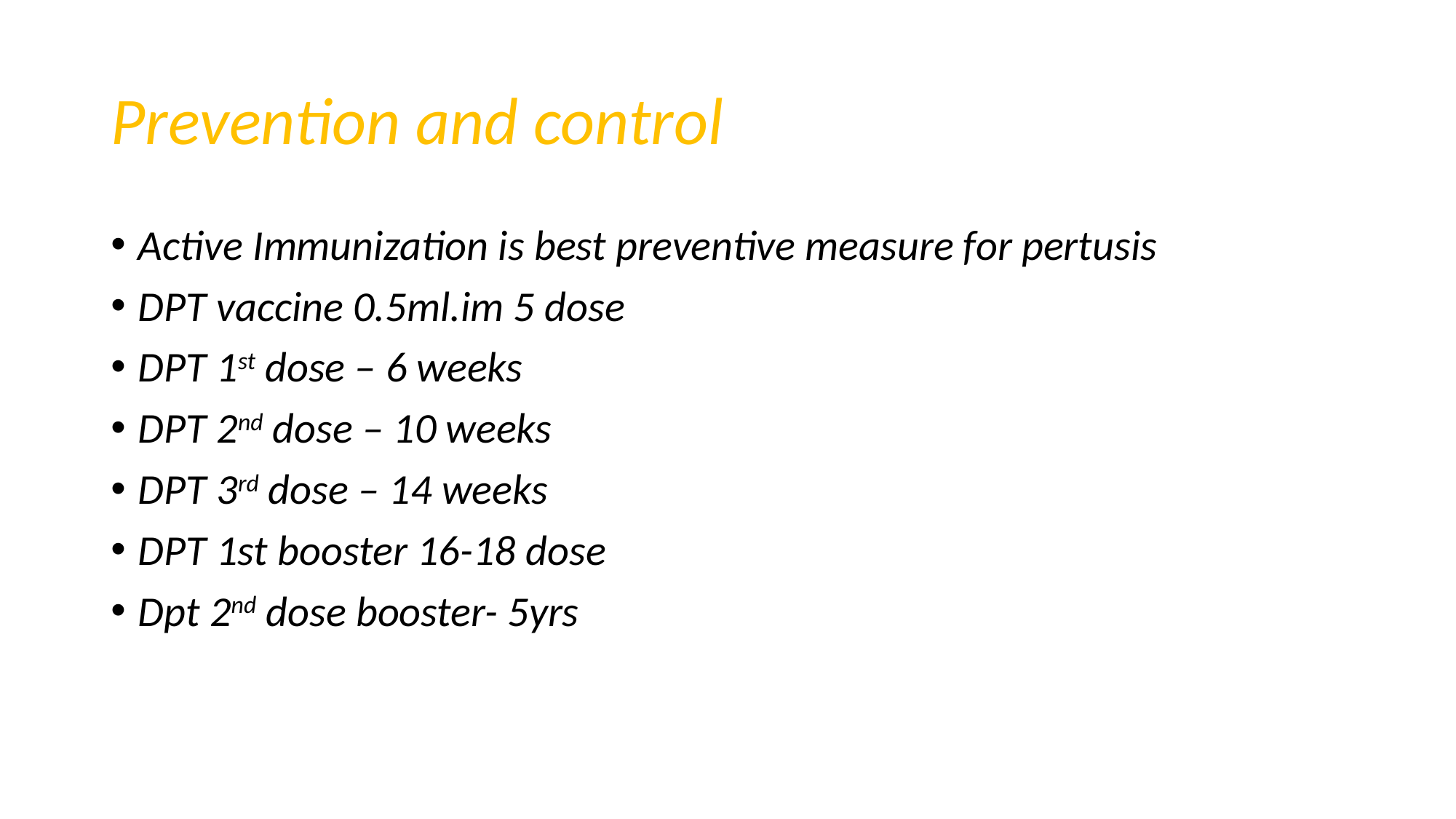

# Prevention and control
Active Immunization is best preventive measure for pertusis
DPT vaccine 0.5ml.im 5 dose
DPT 1st dose – 6 weeks
DPT 2nd dose – 10 weeks
DPT 3rd dose – 14 weeks
DPT 1st booster 16-18 dose
Dpt 2nd dose booster- 5yrs